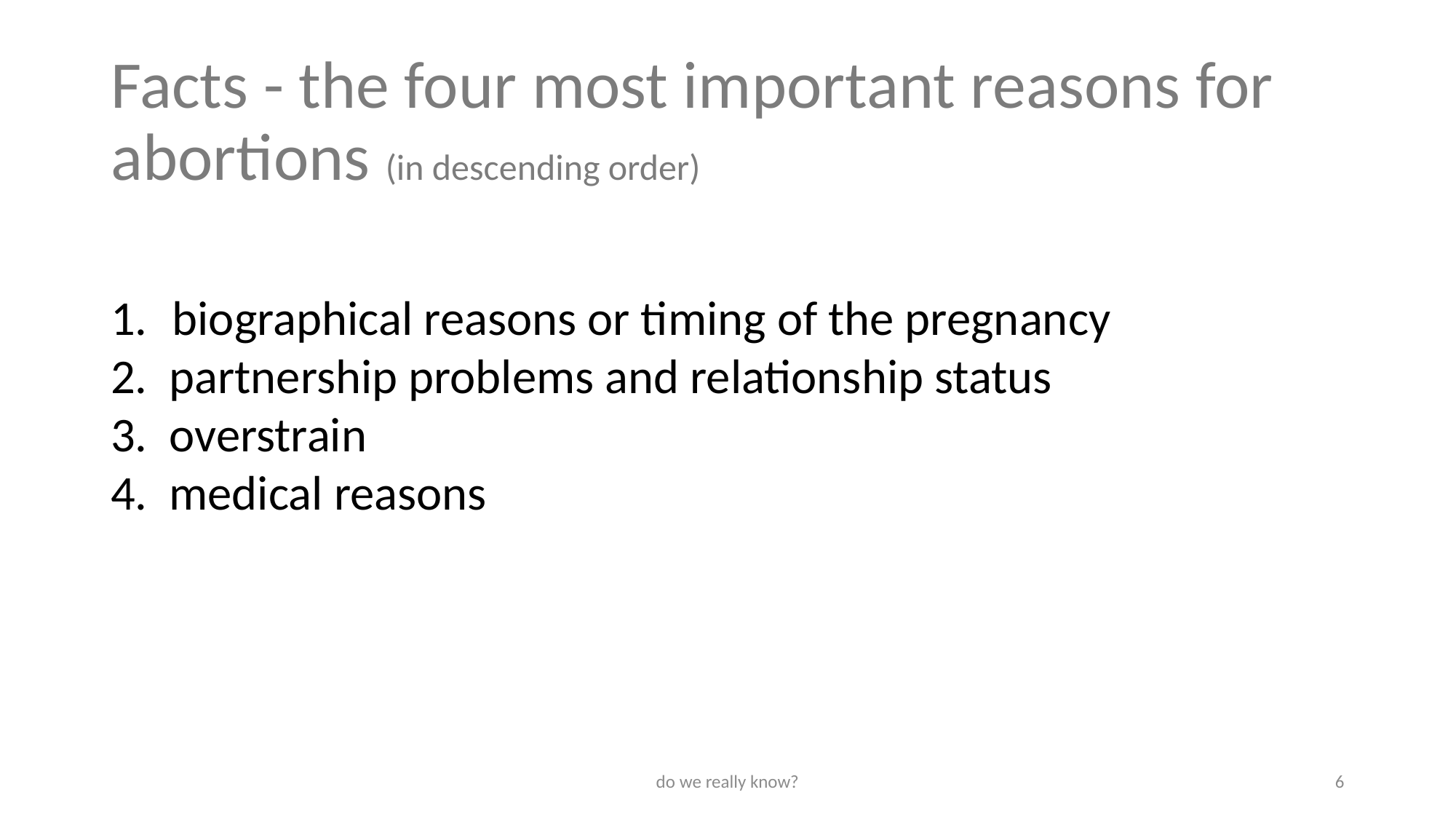

# Facts - the four most important reasons for abortions (in descending order)
biographical reasons or timing of the pregnancy
2.  partnership problems and relationship status
3.  overstrain
4.  medical reasons
do we really know?
6